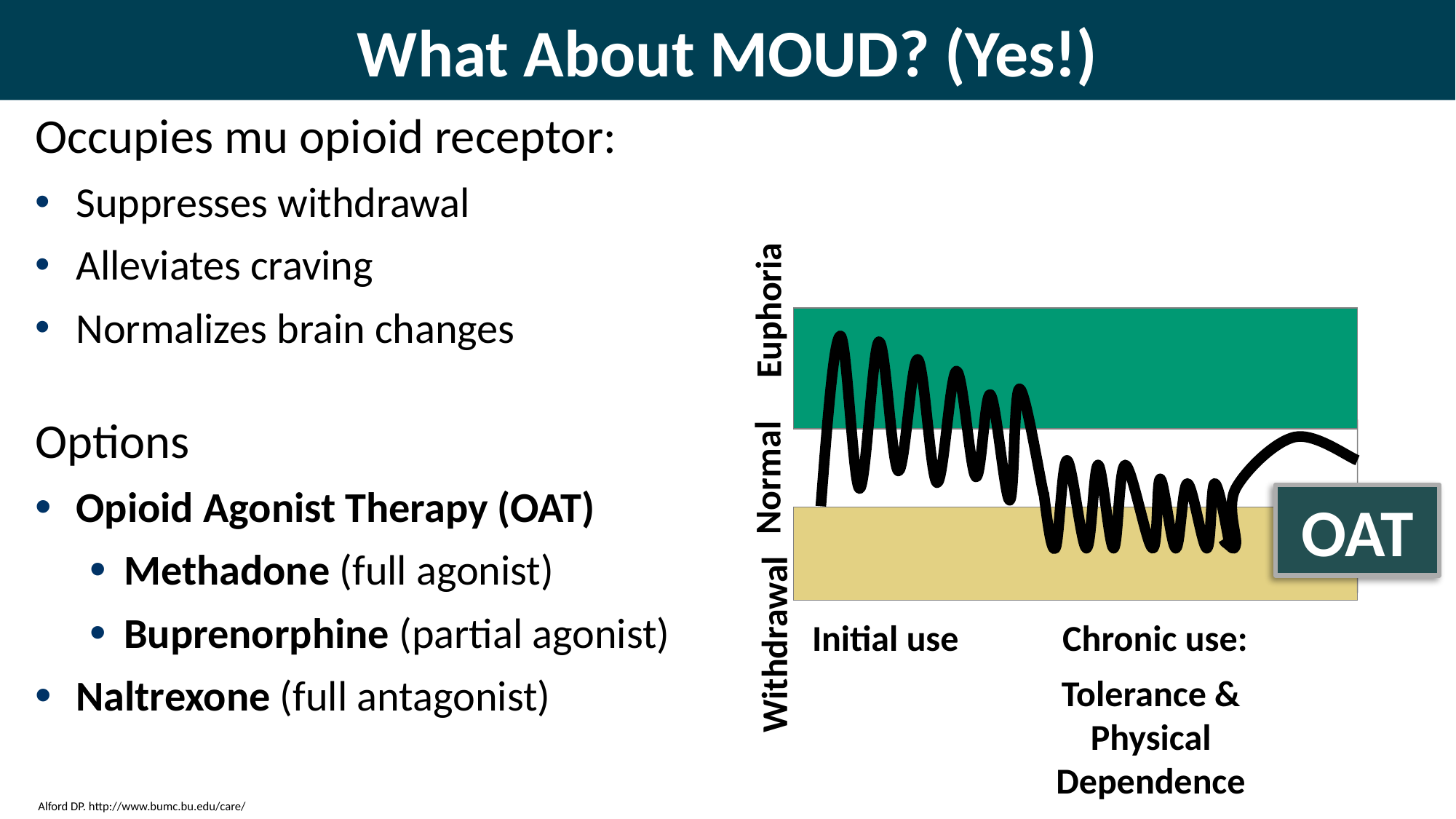

# What About MOUD? (Yes!)
Occupies mu opioid receptor:
Suppresses withdrawal
Alleviates craving
Normalizes brain changes

Options
Opioid Agonist Therapy (OAT)
Methadone (full agonist)
Buprenorphine (partial agonist)
Naltrexone (full antagonist)

Euphoria

Normal

OAT

Initial use
Chronic use:
Withdrawal
Tolerance & Physical Dependence
Alford DP. http://www.bumc.bu.edu/care/